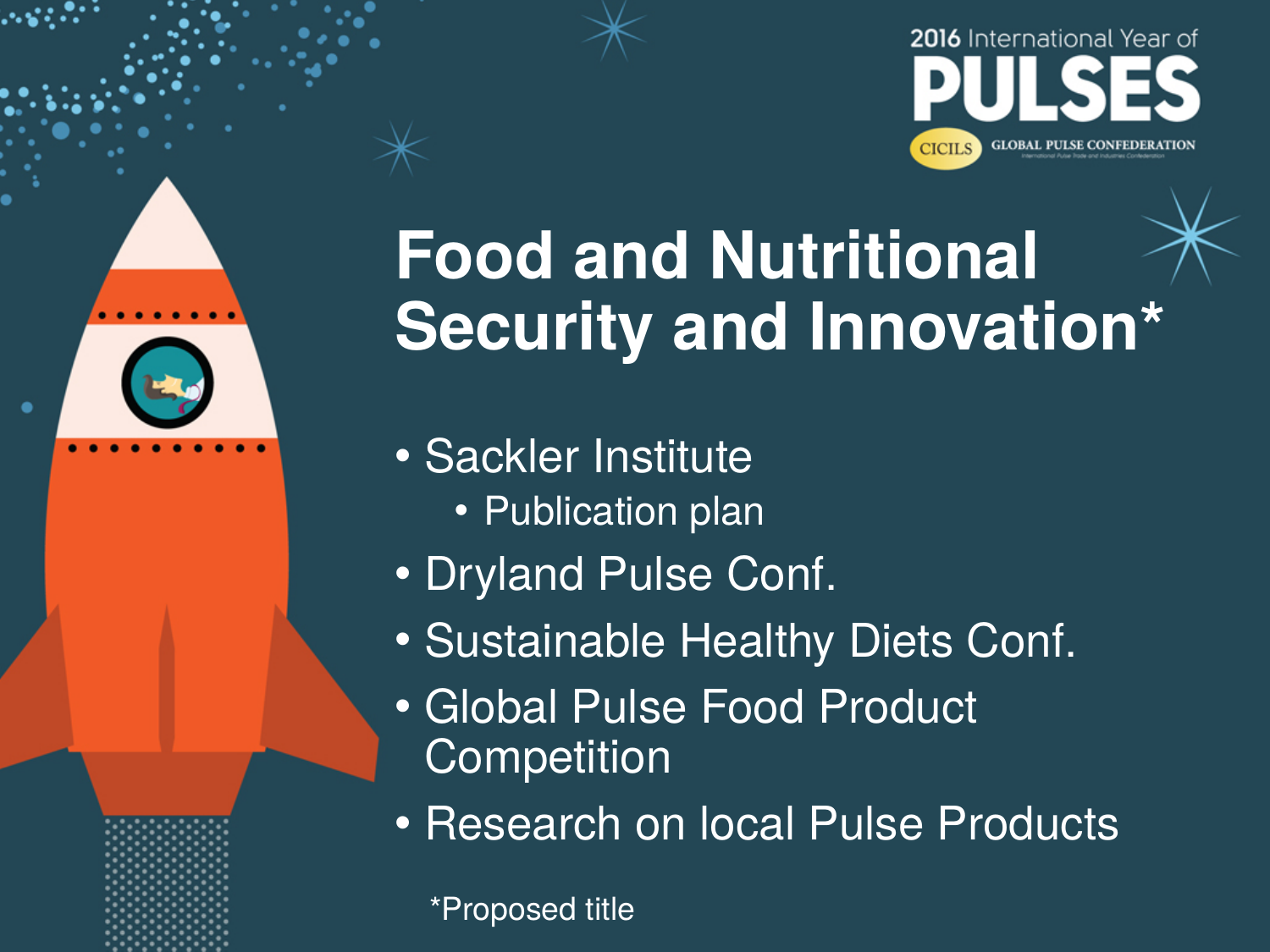

# Food and Nutritional Security and Innovation*
Sackler Institute
Publication plan
Dryland Pulse Conf.
Sustainable Healthy Diets Conf.
Global Pulse Food Product Competition
Research on local Pulse Products

*Proposed title